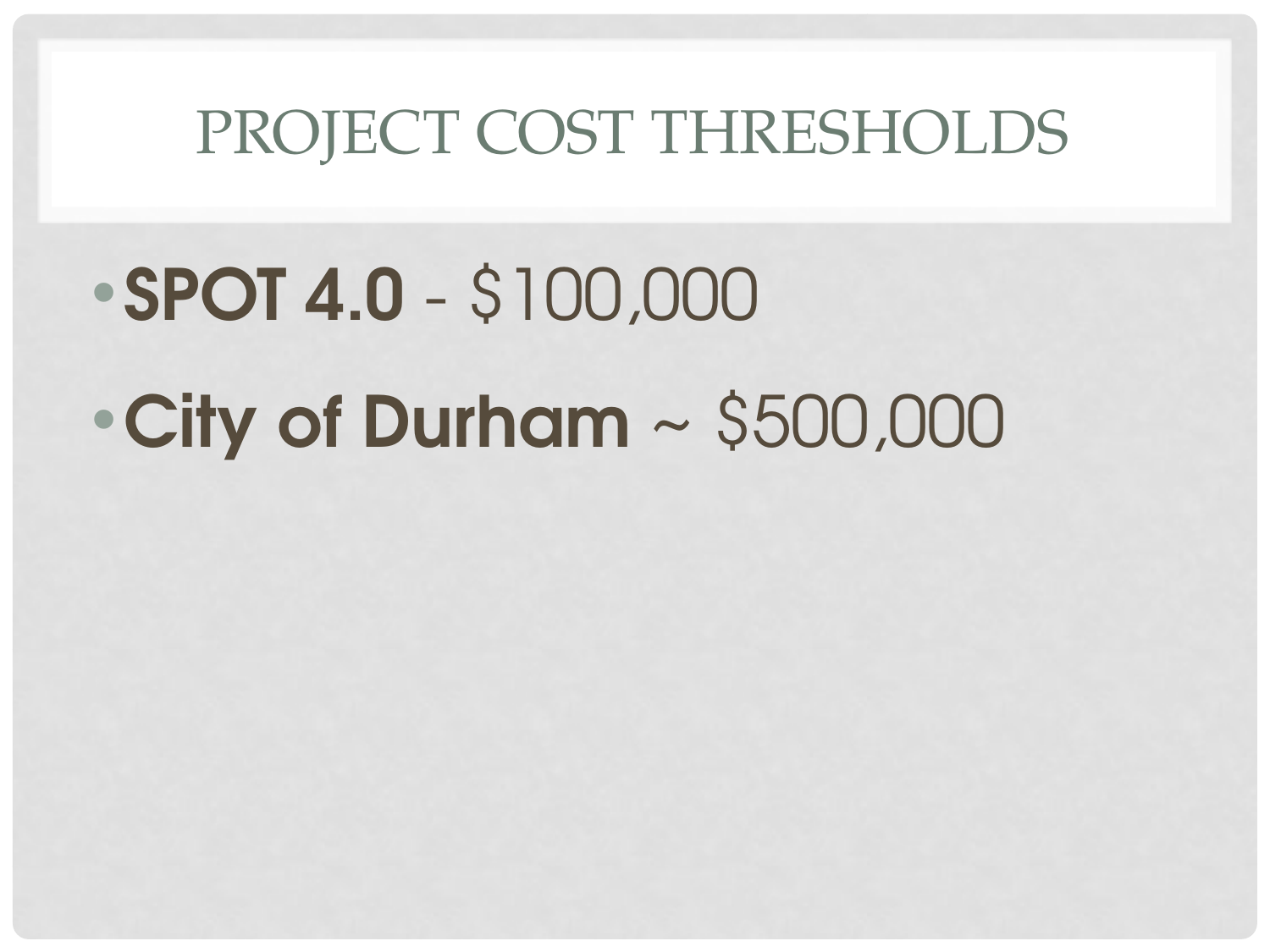

# PROJECT COST THRESHOLDS
SPOT 4.0 - $100,000
City of Durham ~ $500,000